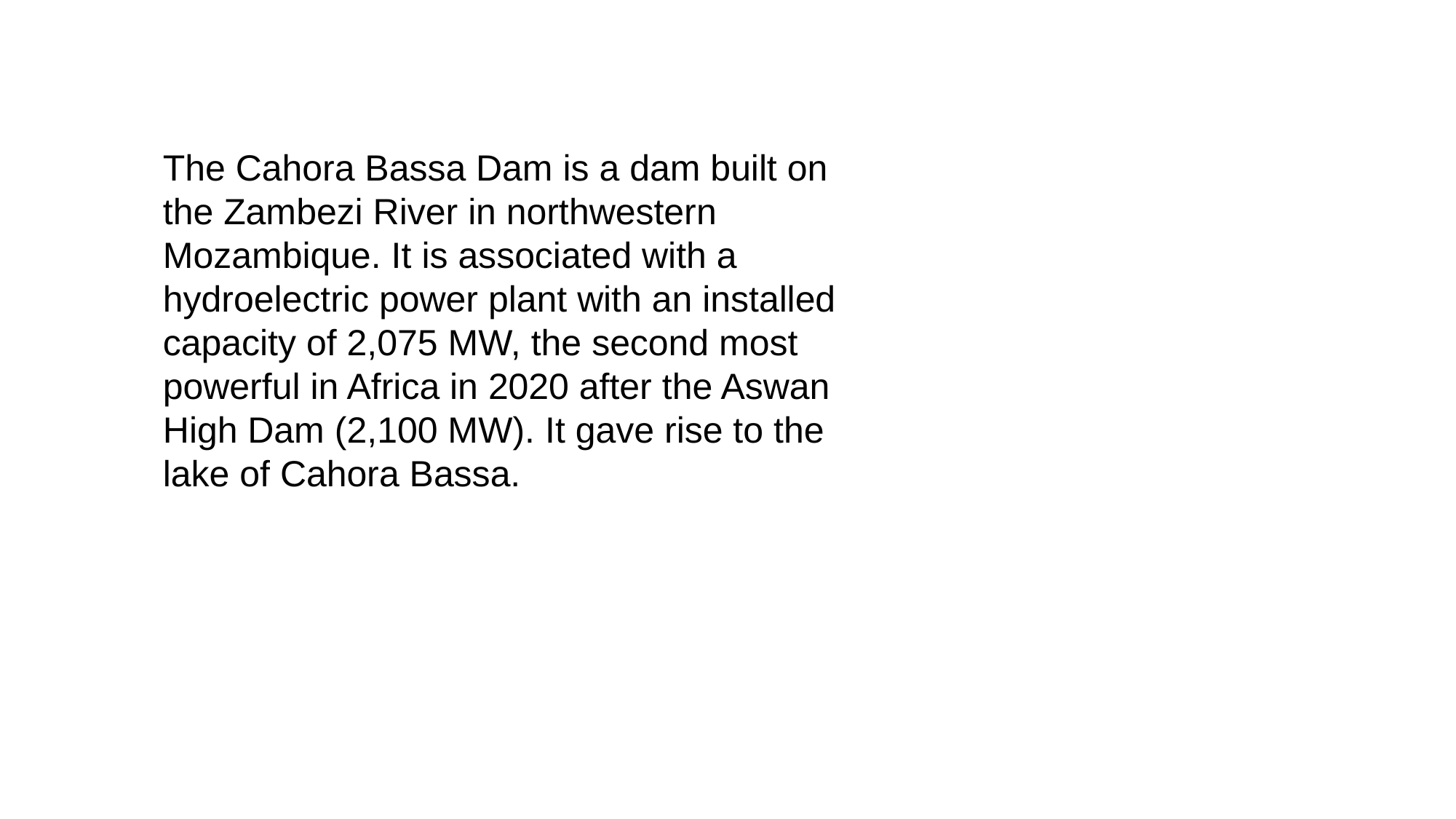

The Cahora Bassa Dam is a dam built on the Zambezi River in northwestern Mozambique. It is associated with a hydroelectric power plant with an installed capacity of 2,075 MW, the second most powerful in Africa in 2020 after the Aswan High Dam (2,100 MW). It gave rise to the lake of Cahora Bassa.